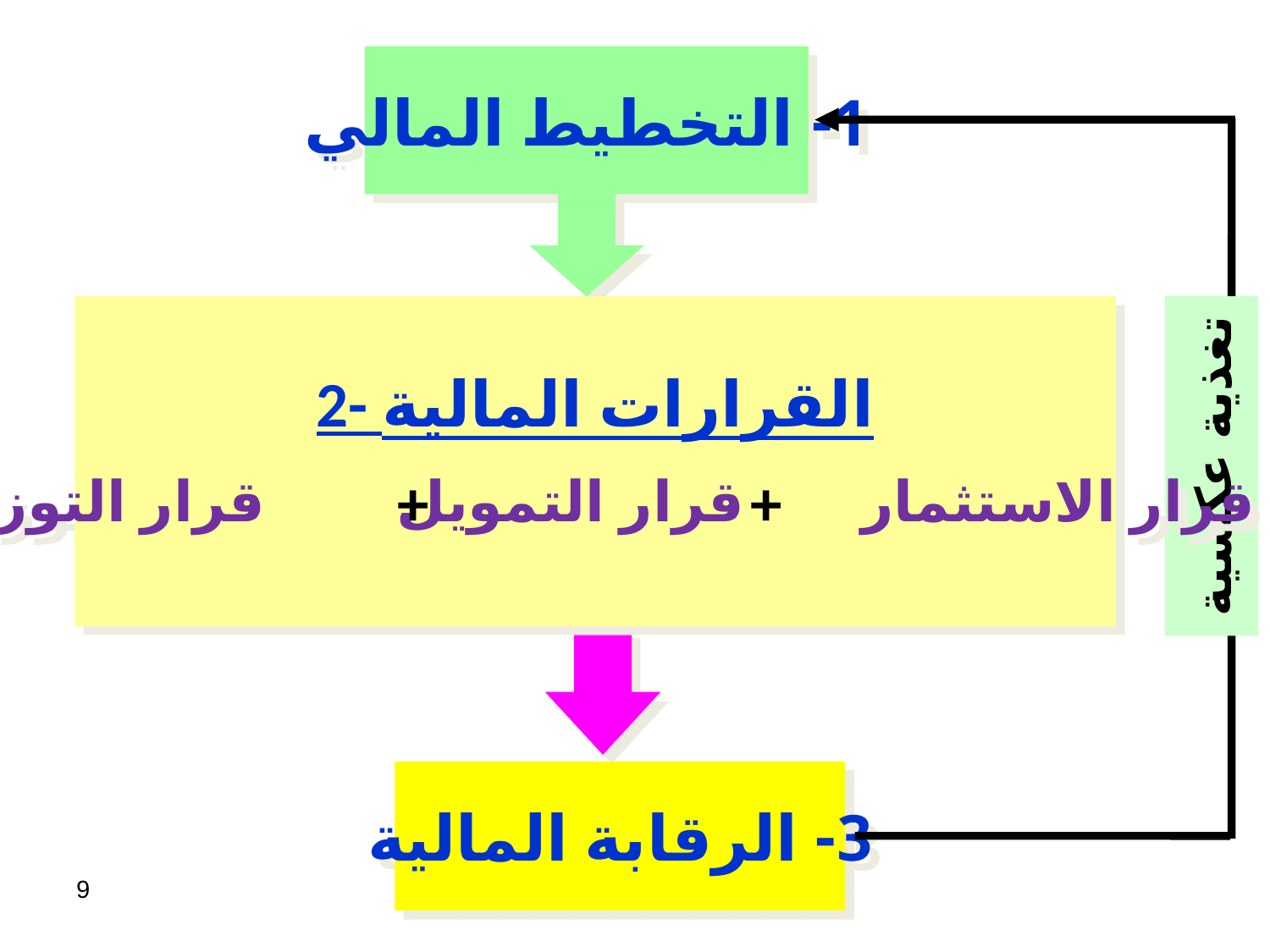

1- التخطيط المالي

2- القرارات المالية

قرار الاستثمار        قرار التمويل         قرار التوزيع

تغذية عكسية
+
+

3- الرقابة المالية

9